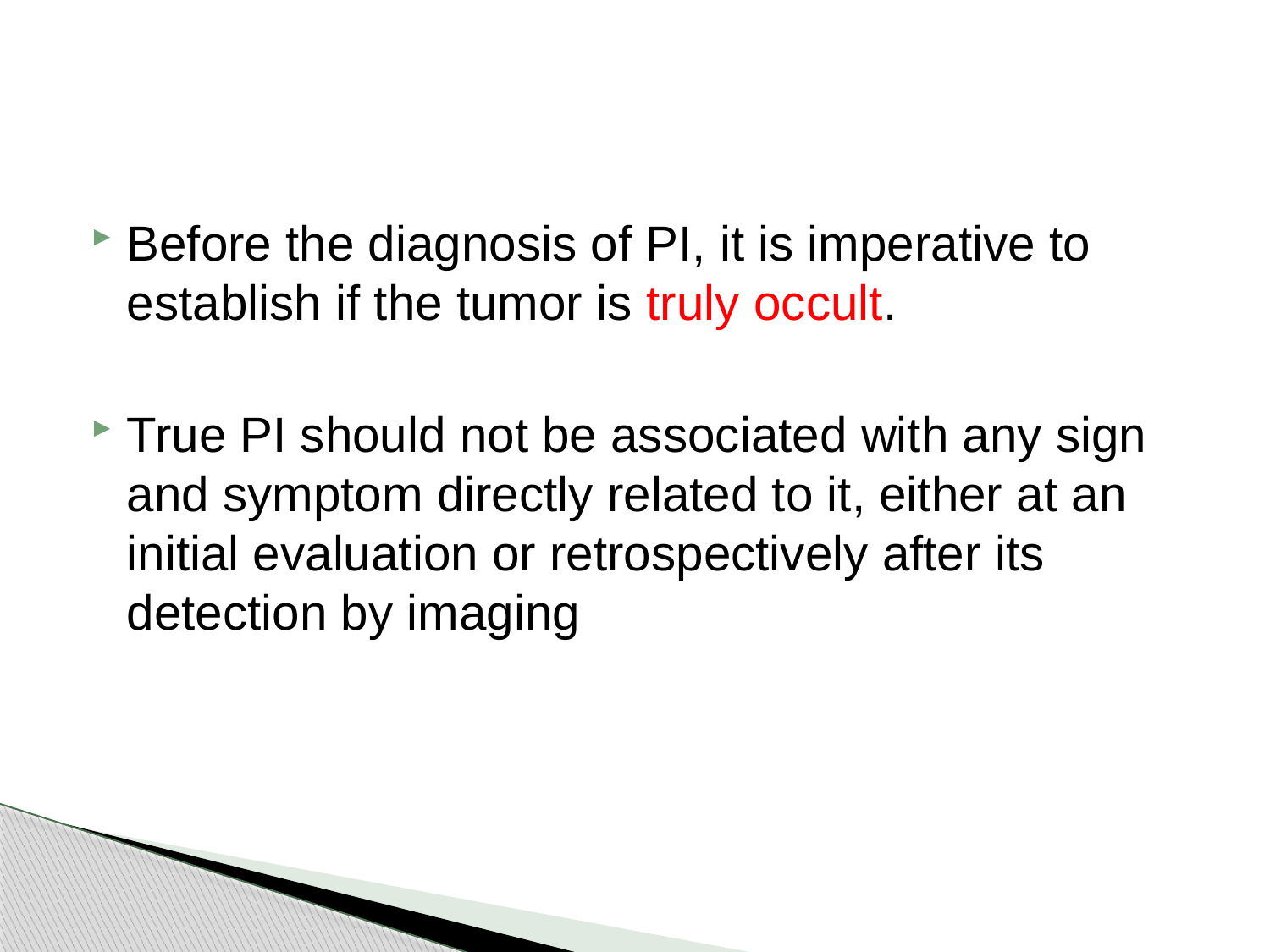

#
Before the diagnosis of PI, it is imperative to establish if the tumor is truly occult.

True PI should not be associated with any sign  and symptom directly related to it, either at an initial evaluation or retrospectively after its detection by imaging